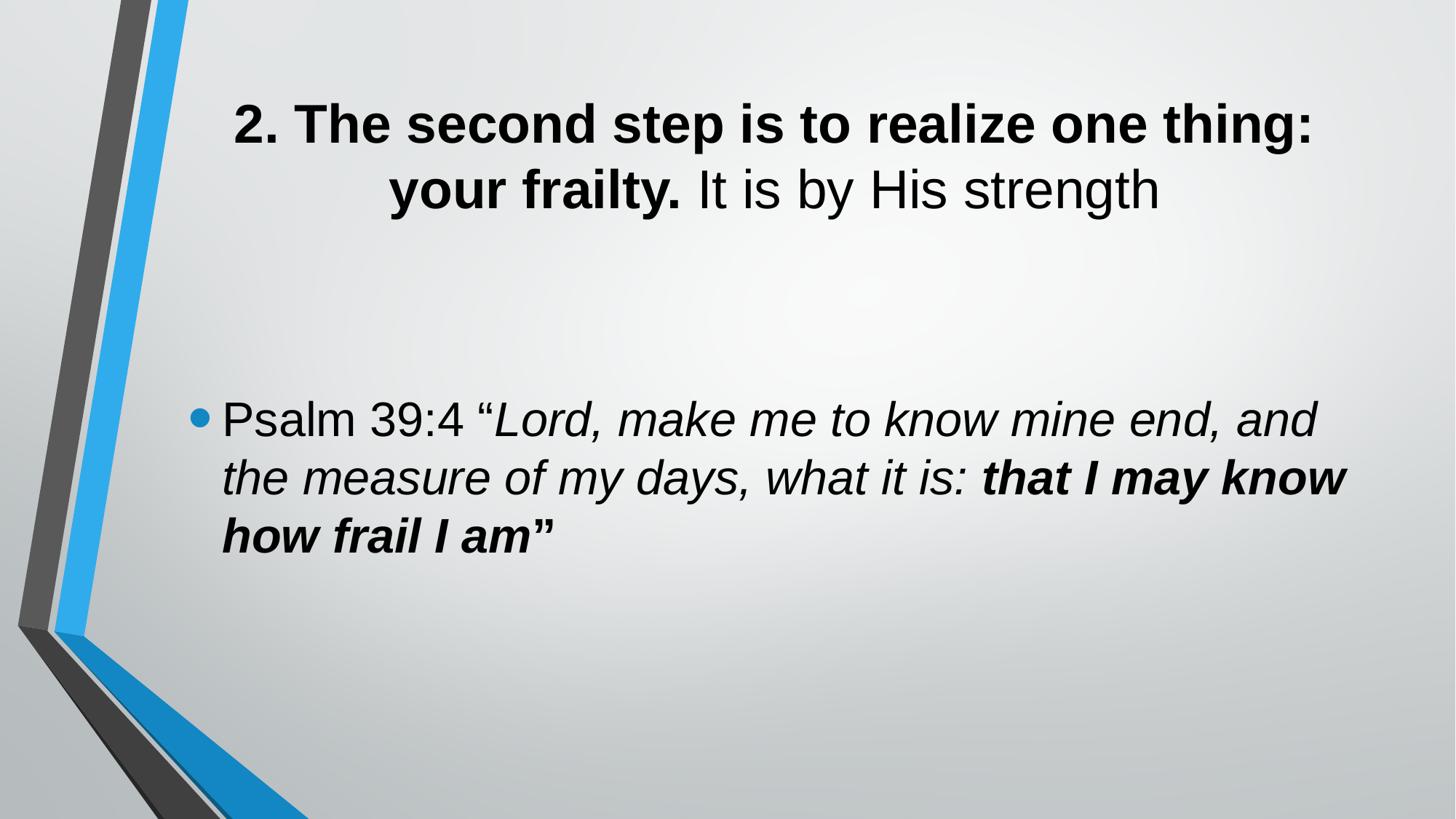

# 2. The second step is to realize one thing: your frailty. It is by His strength
Psalm 39:4 “Lord, make me to know mine end, and the measure of my days, what it is: that I may know how frail I am”